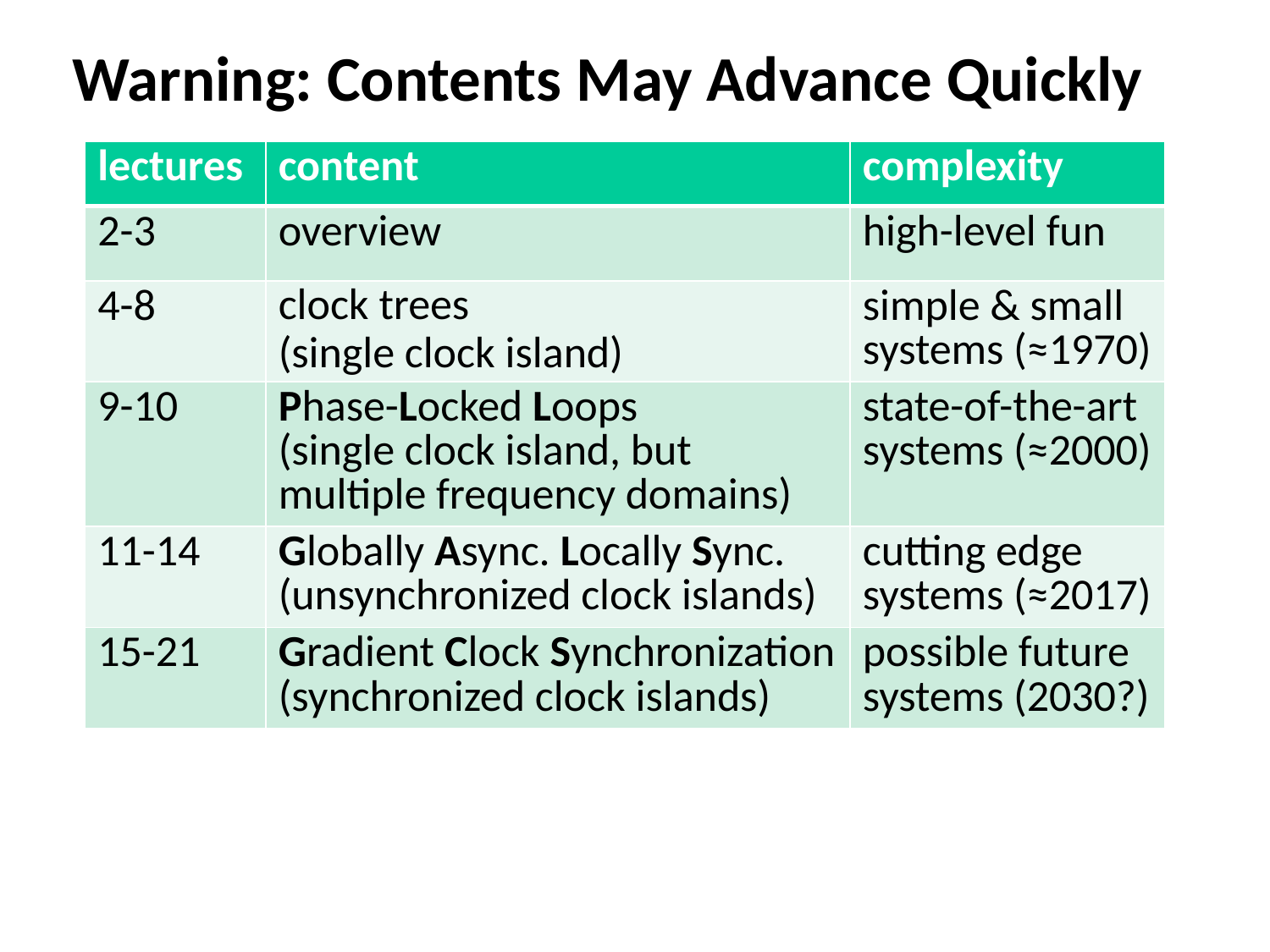

Warning: Contents May Advance Quickly
| lectures | content | complexity |
| --- | --- | --- |
| 2-3 | overview | high-level fun |
| 4-8 | clock trees (single clock island) | simple & small systems (≈1970) |
| 9-10 | Phase-Locked Loops (single clock island, but multiple frequency domains) | state-of-the-art systems (≈2000) |
| 11-14 | Globally Async. Locally Sync. (unsynchronized clock islands) | cutting edge systems (≈2017) |
| 15-21 | Gradient Clock Synchronization (synchronized clock islands) | possible future systems (2030?) |